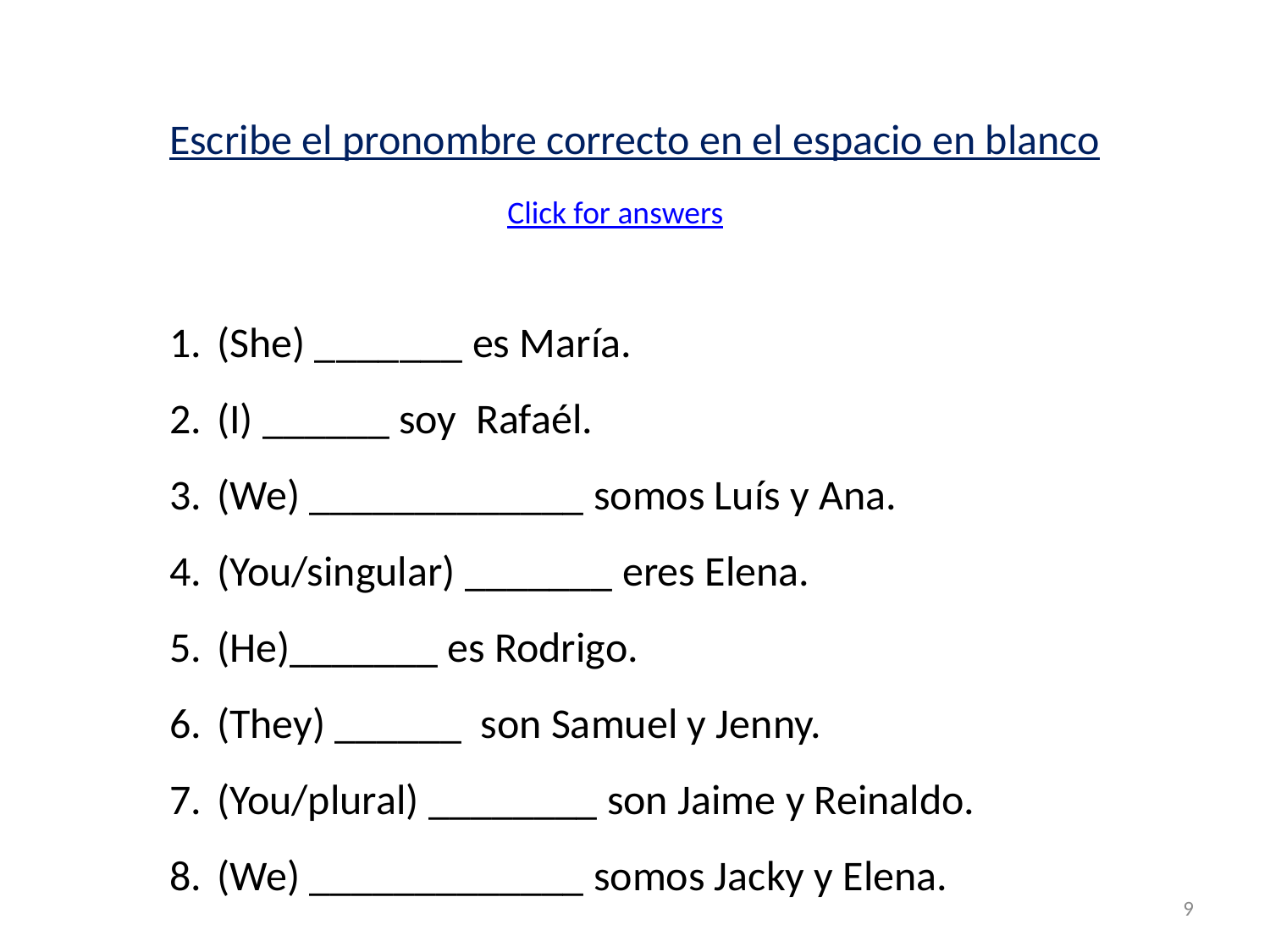

Escribe el pronombre correcto en el espacio en blanco

(She) _______ es María.
(I) ______ soy  Rafaél.
(We) _____________ somos Luís y Ana.
(You/singular) _______ eres Elena.
(He)_______ es Rodrigo.
(They) ______  son Samuel y Jenny.
(You/plural) ________ son Jaime y Reinaldo.
(We) _____________ somos Jacky y Elena.

Click for answers
9